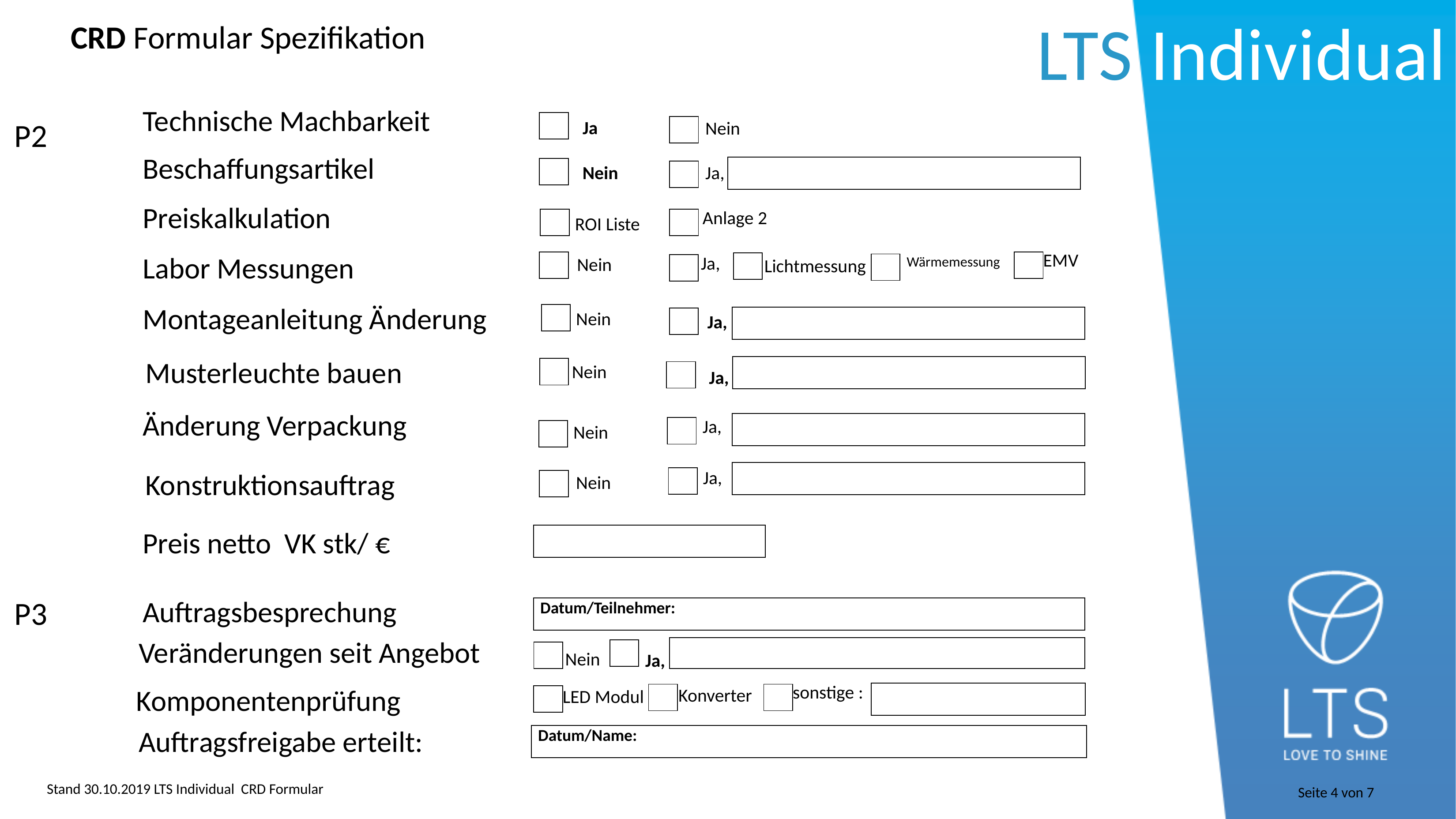

LTS Individual
CRD Formular Spezifikation

Technische Machbarkeit
P2
|  |
| --- |
Ja
|  |
| --- |
Nein
Beschaffungsartikel
|  |
| --- |

Nein

|  |
| --- |
|  |
| --- |
Ja,
Preiskalkulation
|  |
| --- |
|  |
| --- |
Anlage 2
ROI Liste
Labor Messungen
|  |
| --- |
|  |
| --- |
Nein
EMV
|  |
| --- |
Lichtmessung
|  |
| --- |
|  |
| --- |
Ja,
Wärmemessung
Montageanleitung Änderung
|  |
| --- |
Nein
Ja,
|  |
| --- |
|  |
| --- |
Musterleuchte bauen
|  |
| --- |
|  |
| --- |
Nein
|  |
| --- |
Ja,
Änderung Verpackung
|  |
| --- |
|  |
| --- |
Ja,
|  |
| --- |
Nein
Konstruktionsauftrag
|  |
| --- |
|  |
| --- |
|  |
| --- |
Ja,
Nein
Preis netto  VK stk/ €
|  |
| --- |
P3
Auftragsbesprechung
| Datum/Teilnehmer: |
| --- |
Veränderungen seit Angebot
|  |
| --- |
|  |
| --- |
|  |
| --- |
Ja,
Nein
sonstige :
Komponentenprüfung
Konverter
|  |
| --- |
|  |
| --- |
|  |
| --- |
LED Modul
|  |
| --- |
Auftragsfreigabe erteilt:
| Datum/Name: |
| --- |
Stand 30.10.2019 LTS Individual  CRD Formular
Seite 4 von 7